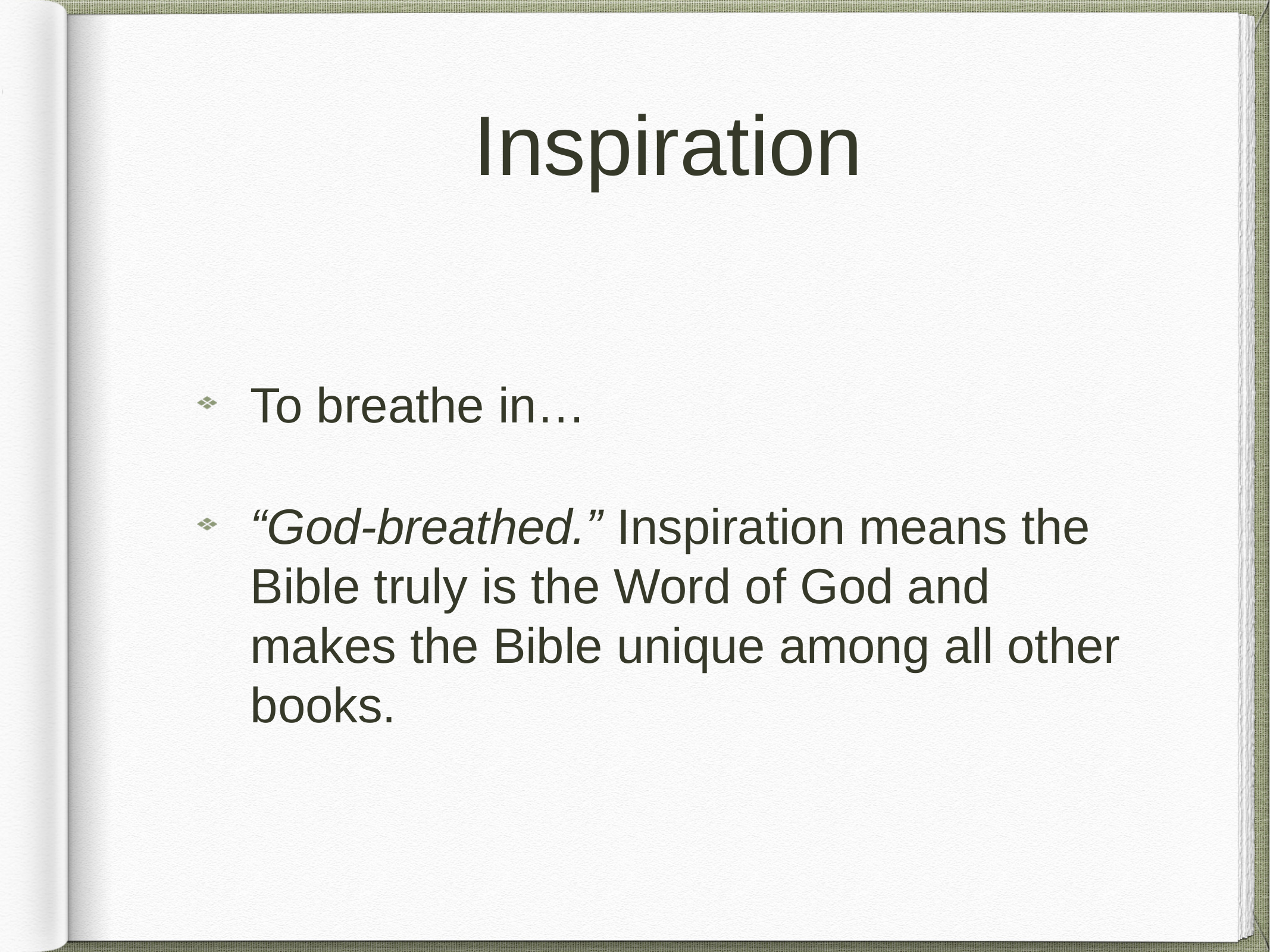

# Inspiration
To breathe in…
“God-breathed.” Inspiration means the Bible truly is the Word of God and makes the Bible unique among all other books.